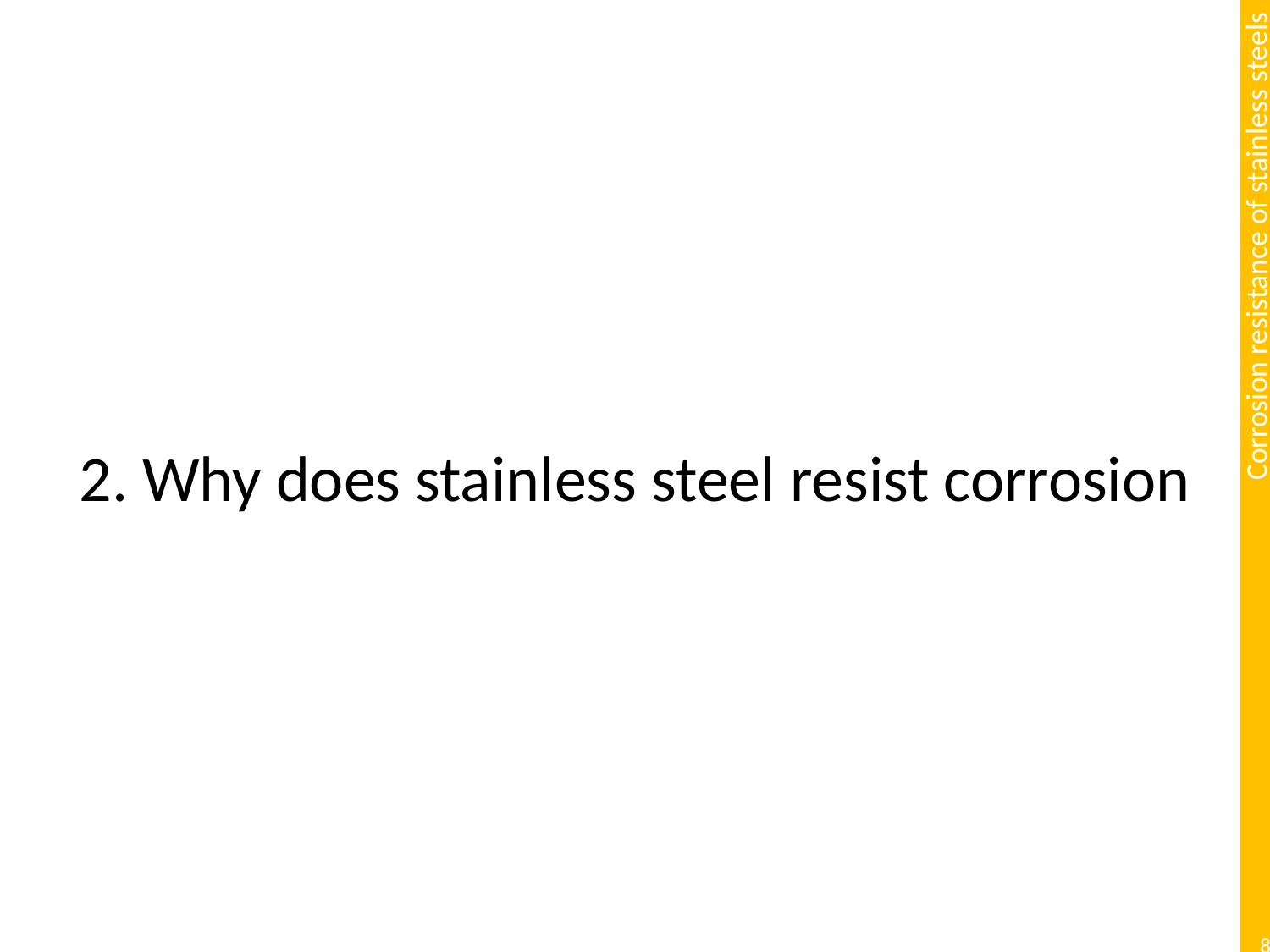

# 2. Why does stainless steel resist corrosion
8